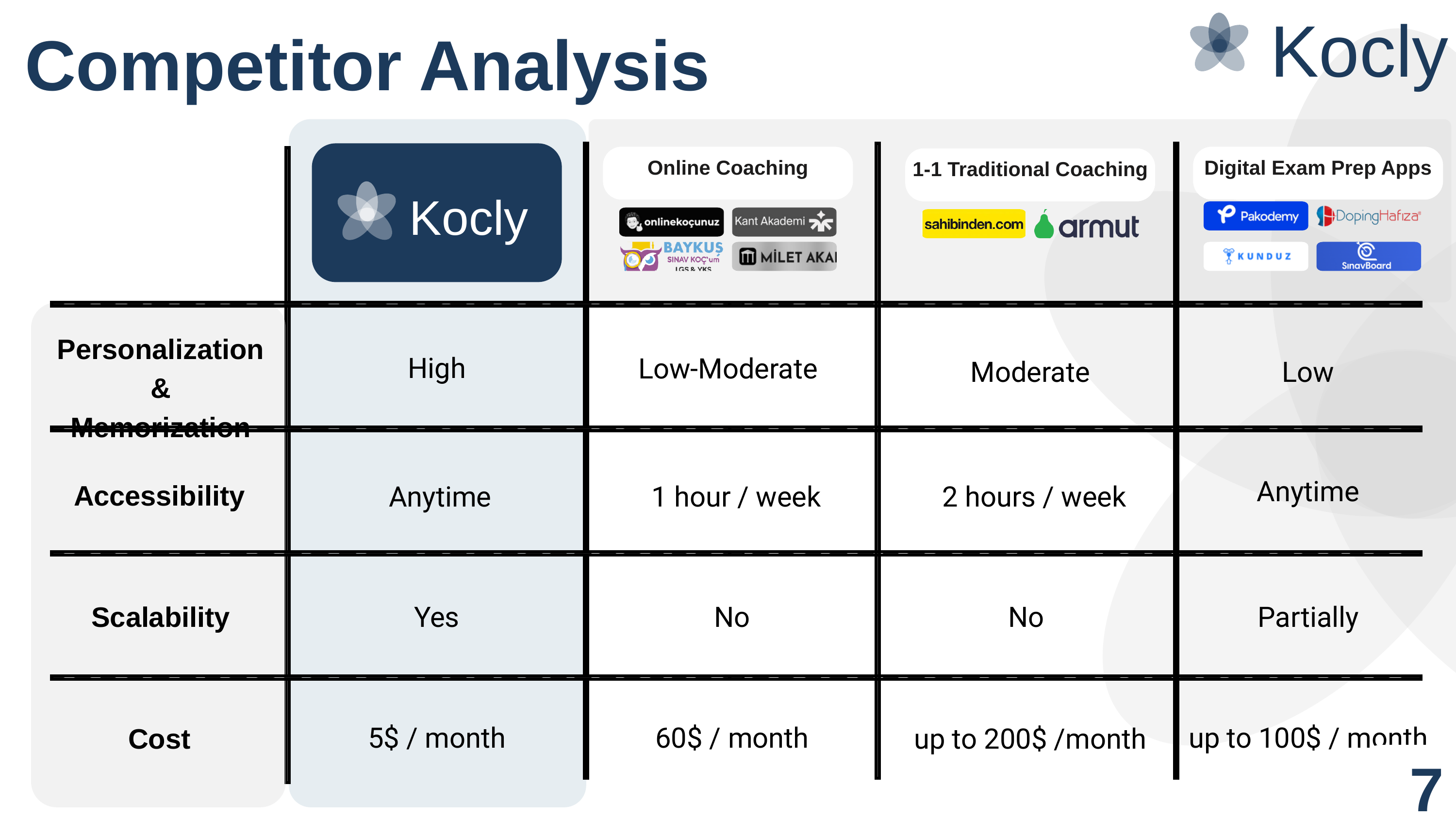

Kocly
Competitor Analysis

Online Coaching

Digital Exam Prep Apps

1-1 Traditional Coaching
Kocly

Personalization &
Memorization
High
Low-Moderate
Moderate
Low

Anytime
Accessibility
Anytime
1 hour / week
2 hours / week

Scalability
Yes
No
No
Partially

up to 100$ / month
5$ / month
60$ / month
Cost
up to 200$ /month

7